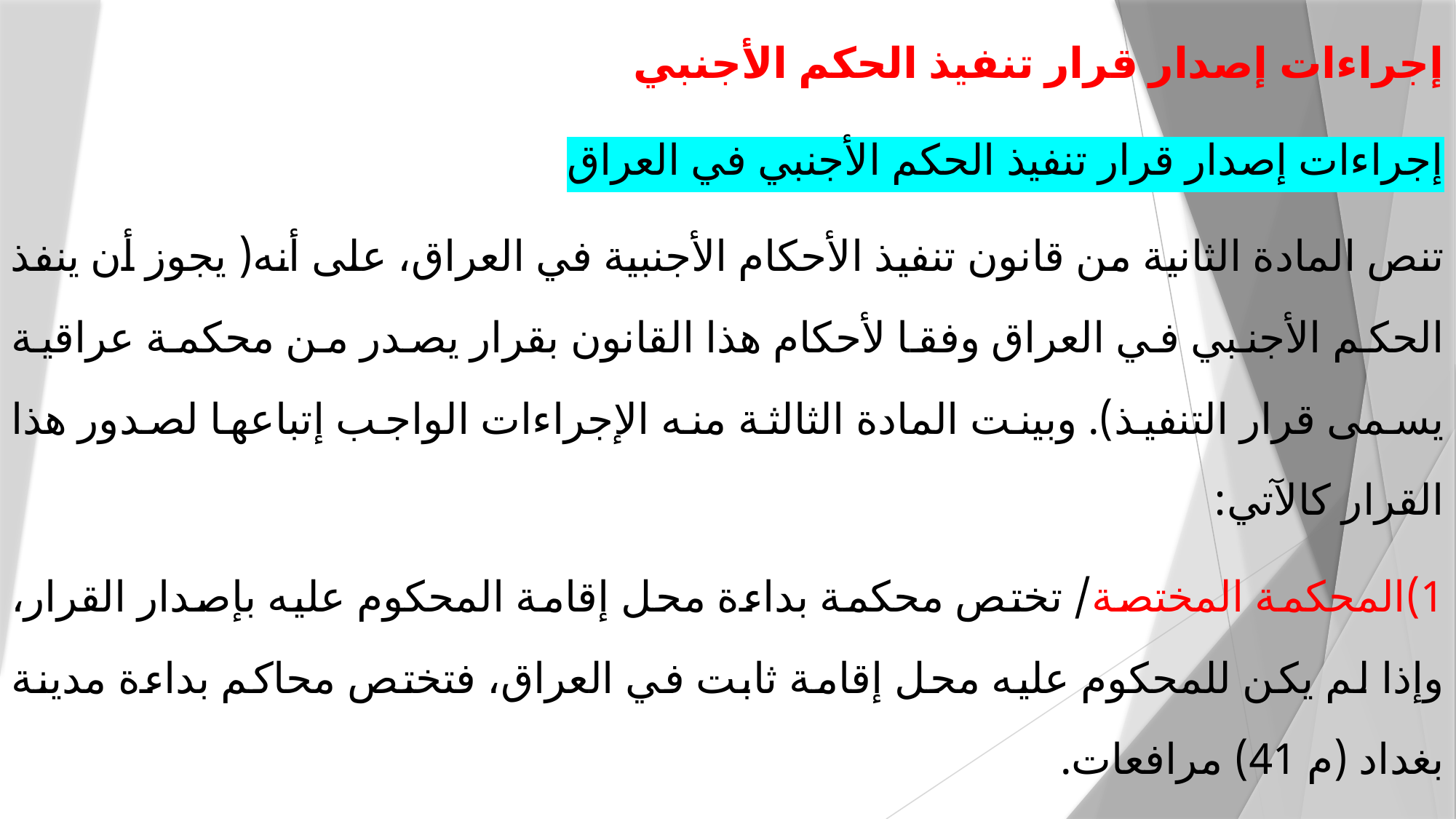

إجراءات إصدار قرار تنفيذ الحكم الأجنبي
إجراءات إصدار قرار تنفيذ الحكم الأجنبي في العراق
تنص المادة الثانية من قانون تنفيذ الأحكام الأجنبية في العراق، على أنه( يجوز أن ينفذ الحكم الأجنبي في العراق وفقا لأحكام هذا القانون بقرار يصدر من محكمة عراقية يسمى قرار التنفيذ). وبينت المادة الثالثة منه الإجراءات الواجب إتباعها لصدور هذا القرار كالآتي:
1)	المحكمة المختصة/ تختص محكمة بداءة محل إقامة المحكوم عليه بإصدار القرار، وإذا لم يكن للمحكوم عليه محل إقامة ثابت في العراق، فتختص محاكم بداءة مدينة بغداد (م 41) مرافعات.